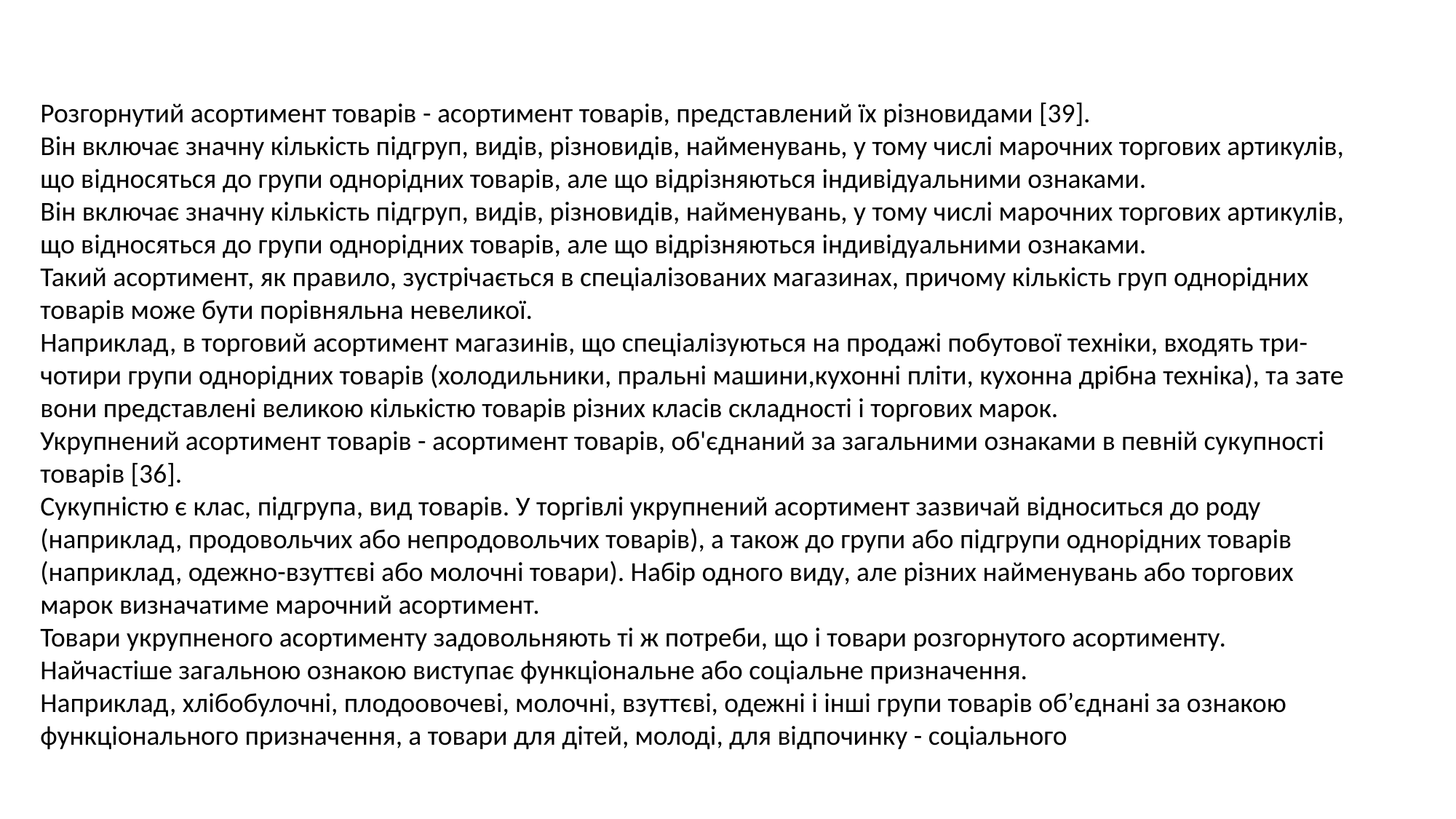

Розгорнутий асортимент товарів - асортимент товарів, представлений їх різновидами [39].
Він включає значну кількість підгруп, видів, різновидів, найменувань, у тому числі марочних торгових артикулів, що відносяться до групи однорідних товарів, але що відрізняються індивідуальними ознаками.
Він включає значну кількість підгруп, видів, різновидів, найменувань, у тому числі марочних торгових артикулів, що відносяться до групи однорідних товарів, але що відрізняються індивідуальними ознаками.
Такий асортимент, як правило, зустрічається в спеціалізованих магазинах, причому кількість груп однорідних товарів може бути порівняльна невеликої.
Наприклад, в торговий асортимент магазинів, що спеціалізуються на продажі побутової техніки, входять три-чотири групи однорідних товарів (холодильники, пральні машини,кухонні пліти, кухонна дрібна техніка), та зате вони представлені великою кількістю товарів різних класів складності і торгових марок.
Укрупнений асортимент товарів - асортимент товарів, об'єднаний за загальними ознаками в певній сукупності товарів [36].
Сукупністю є клас, підгрупа, вид товарів. У торгівлі укрупнений асортимент зазвичай відноситься до роду (наприклад, продовольчих або непродовольчих товарів), а також до групи або підгрупи однорідних товарів (наприклад, одежно-взуттєві або молочні товари). Набір одного виду, але різних найменувань або торгових марок визначатиме марочний асортимент.
Товари укрупненого асортименту задовольняють ті ж потреби, що і товари розгорнутого асортименту. Найчастіше загальною ознакою виступає функціональне або соціальне призначення.
Наприклад, хлібобулочні, плодоовочеві, молочні, взуттєві, одежні і інші групи товарів об’єднані за ознакою функціонального призначення, а товари для дітей, молоді, для відпочинку - соціального